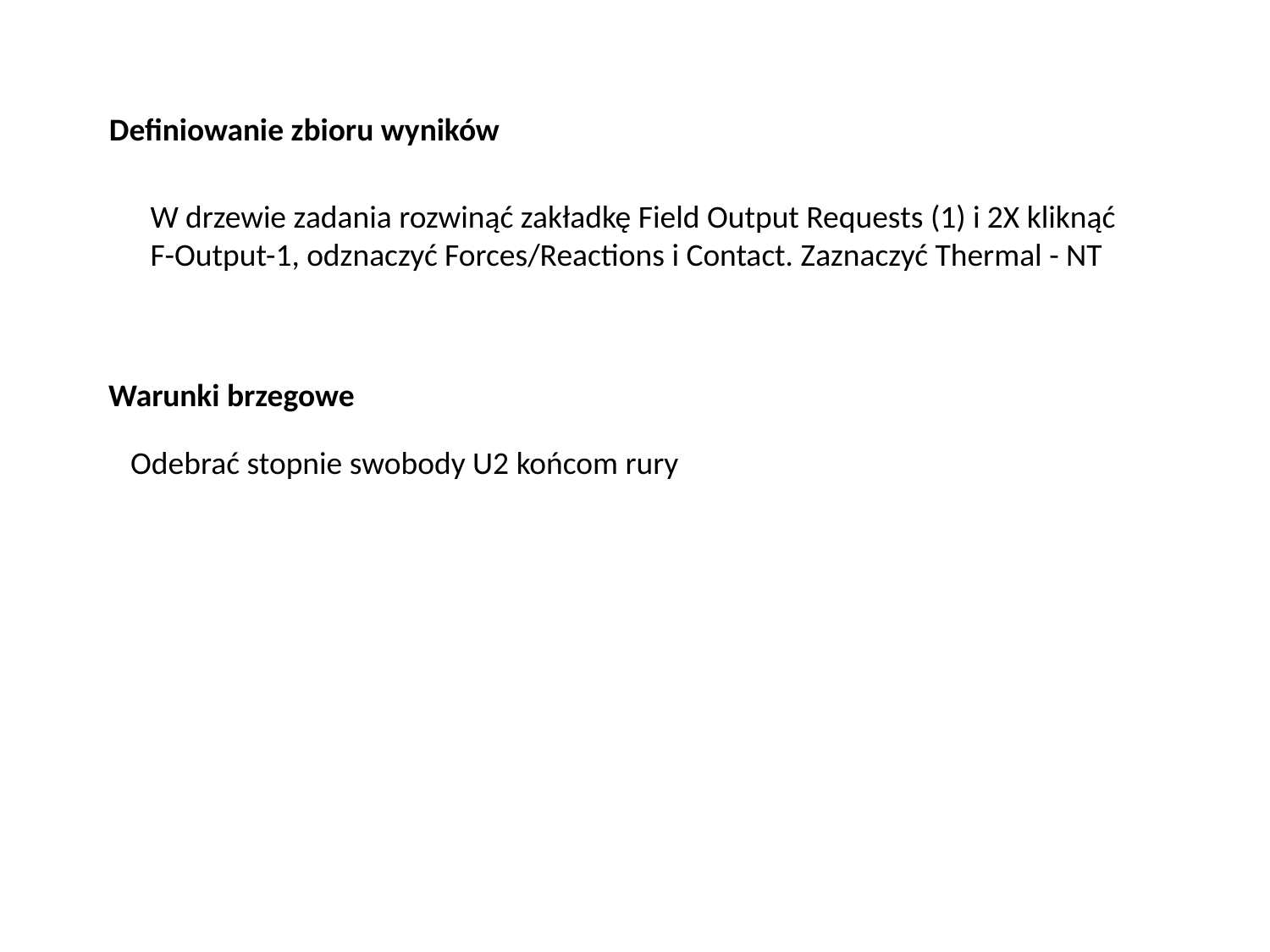

Definiowanie zbioru wyników
W drzewie zadania rozwinąć zakładkę Field Output Requests (1) i 2X kliknąć
F-Output-1, odznaczyć Forces/Reactions i Contact. Zaznaczyć Thermal - NT
Warunki brzegowe
Odebrać stopnie swobody U2 końcom rury